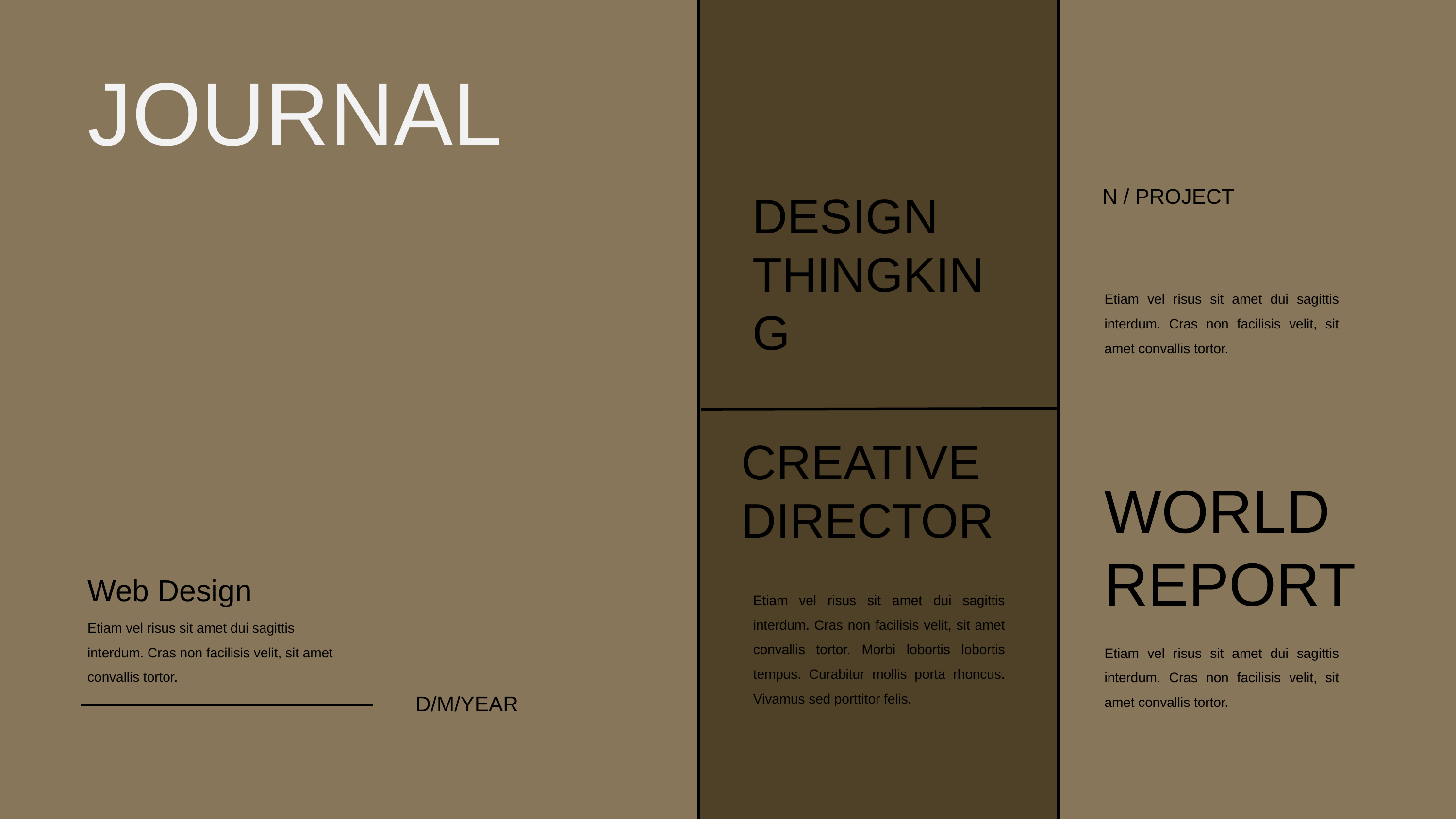

JOURNAL
N / PROJECT
DESIGN
THINGKING

Etiam vel risus sit amet dui sagittis interdum. Cras non facilisis velit, sit amet convallis tortor.
CREATIVE
DIRECTOR
WORLD
REPORT
Web Design
Etiam vel risus sit amet dui sagittis interdum. Cras non facilisis velit, sit amet convallis tortor. Morbi lobortis lobortis tempus. Curabitur mollis porta rhoncus. Vivamus sed porttitor felis.
Etiam vel risus sit amet dui sagittis interdum. Cras non facilisis velit, sit amet convallis tortor.
Etiam vel risus sit amet dui sagittis interdum. Cras non facilisis velit, sit amet convallis tortor.
D/M/YEAR